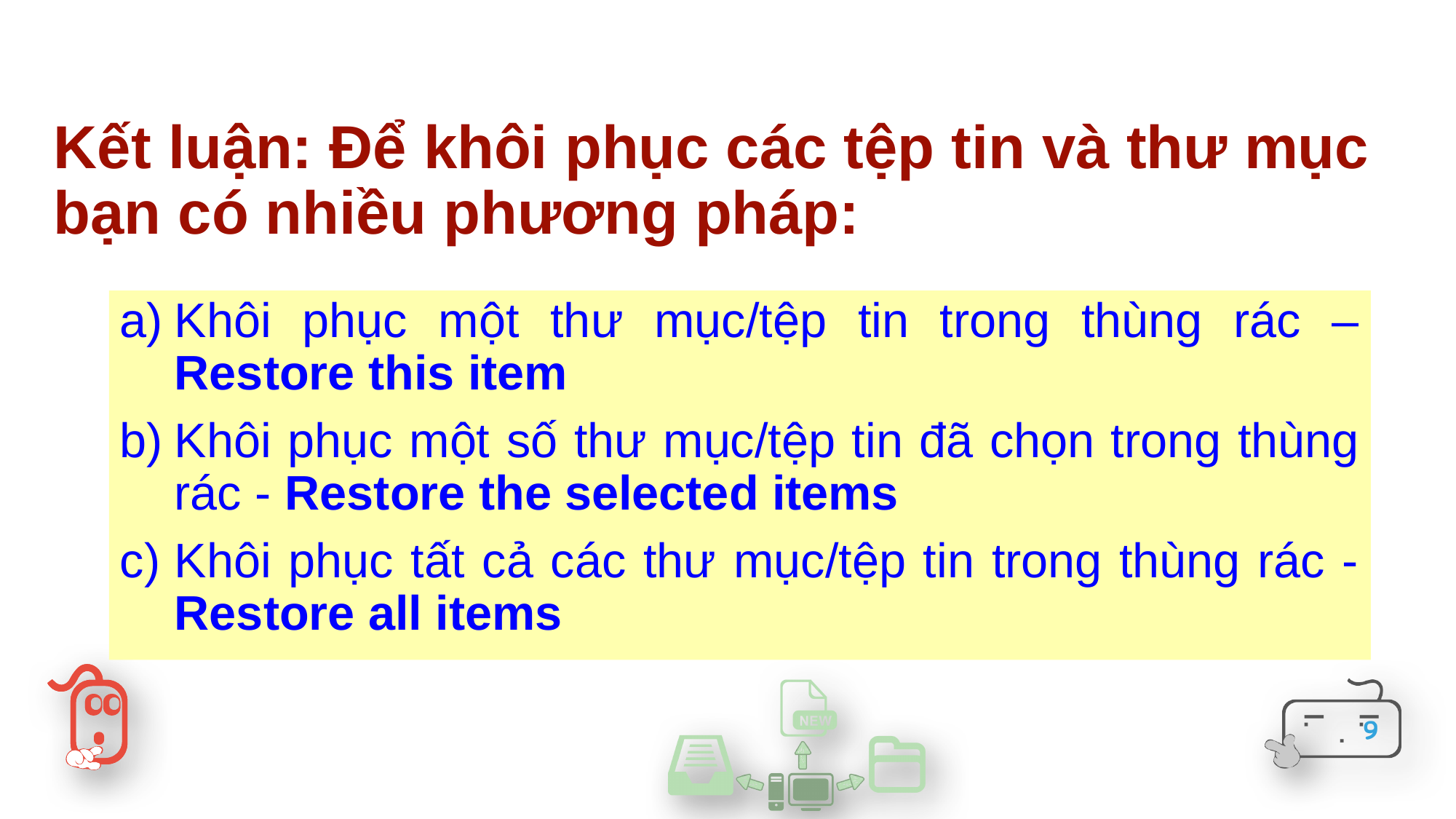

Kết luận: Để khôi phục các tệp tin và thư mục bạn có nhiều phương pháp:
Khôi phục một thư mục/tệp tin trong thùng rác – Restore this item
Khôi phục một số thư mục/tệp tin đã chọn trong thùng rác - Restore the selected items
Khôi phục tất cả các thư mục/tệp tin trong thùng rác - Restore all items
9